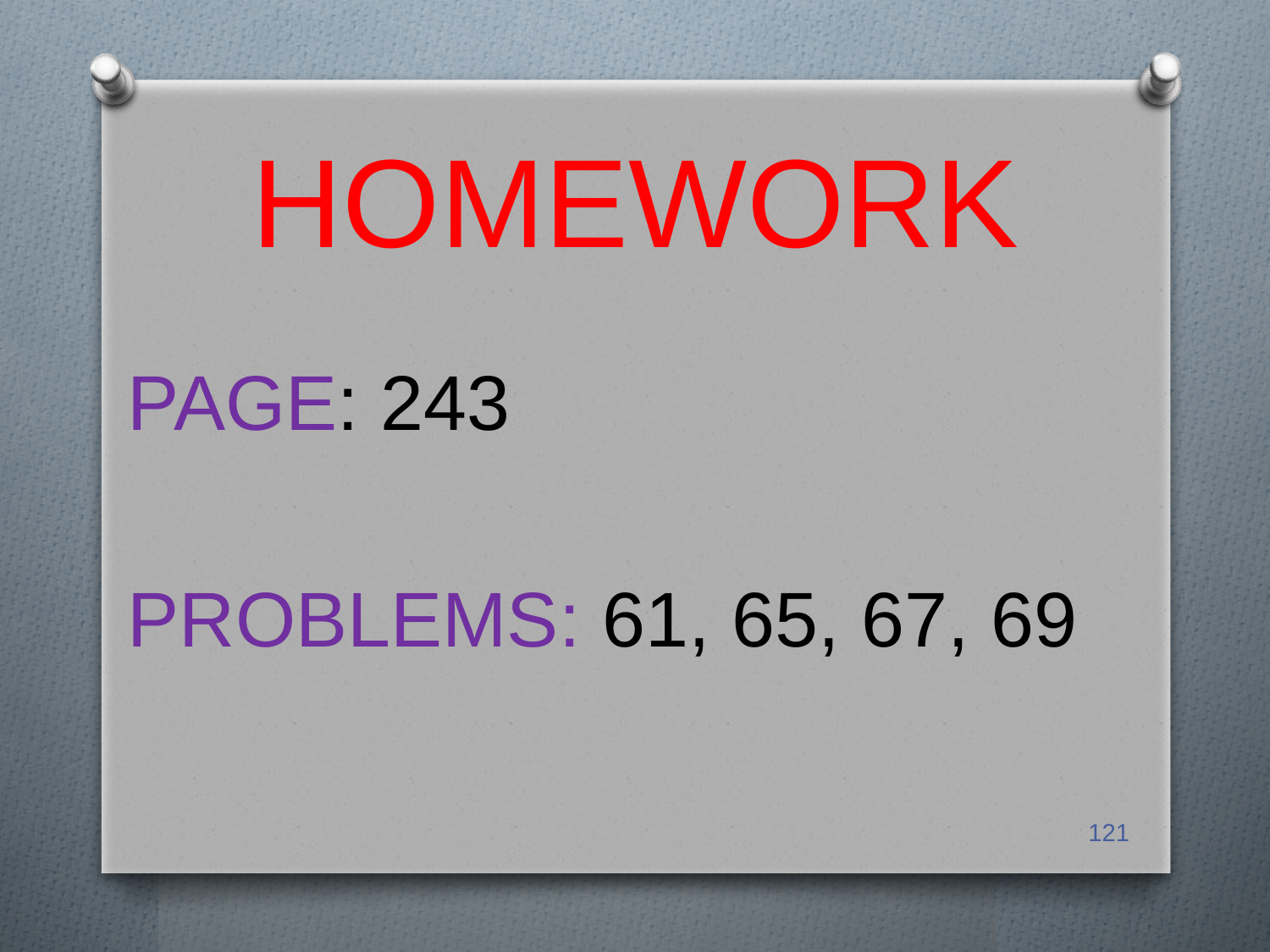

# HOMEWORK
PAGE: 243

PROBLEMS: 61, 65, 67, 69
121